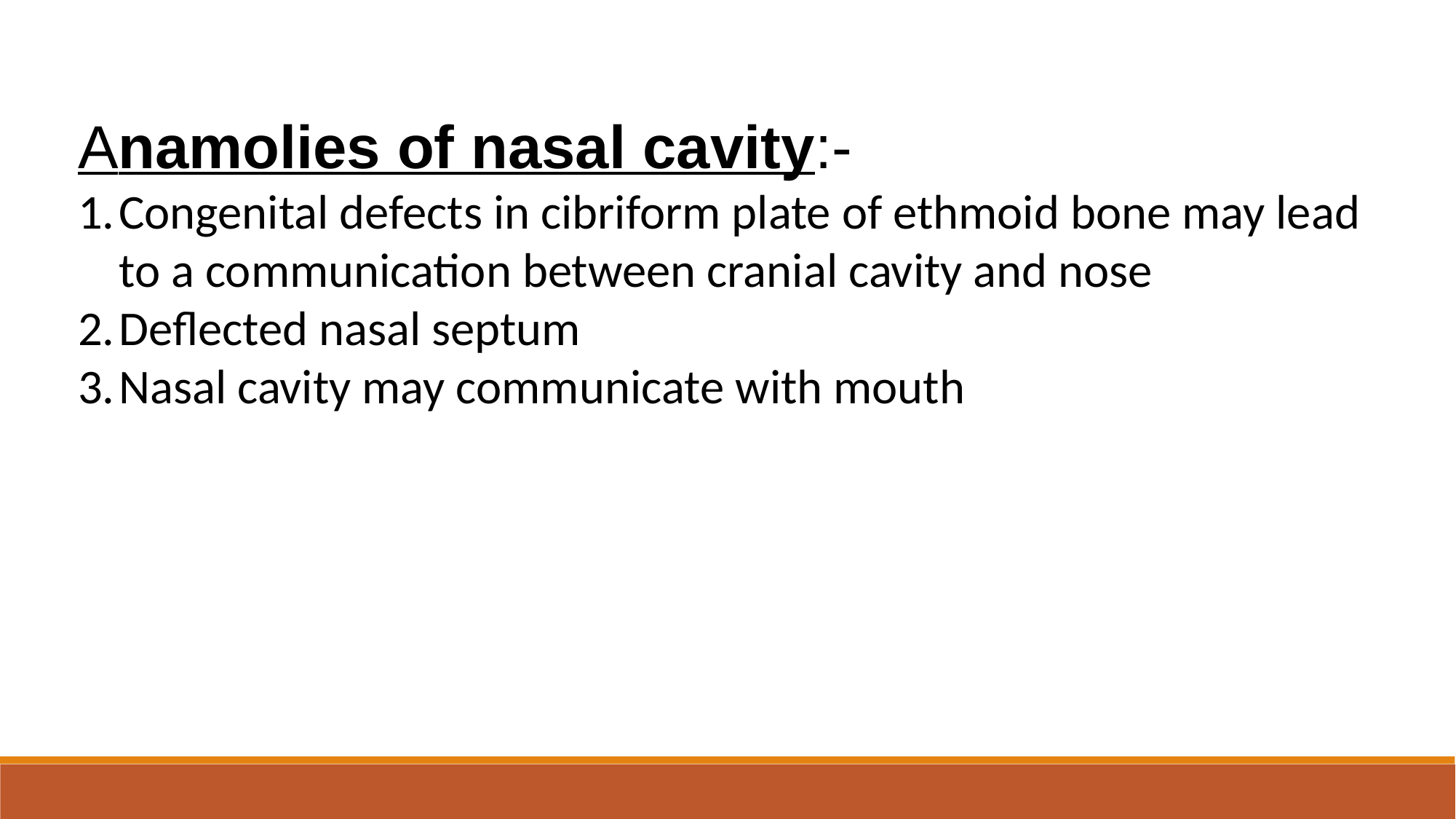

Anamolies of nasal cavity:-
Congenital defects in cibriform plate of ethmoid bone may lead to a communication between cranial cavity and nose
Deflected nasal septum
Nasal cavity may communicate with mouth